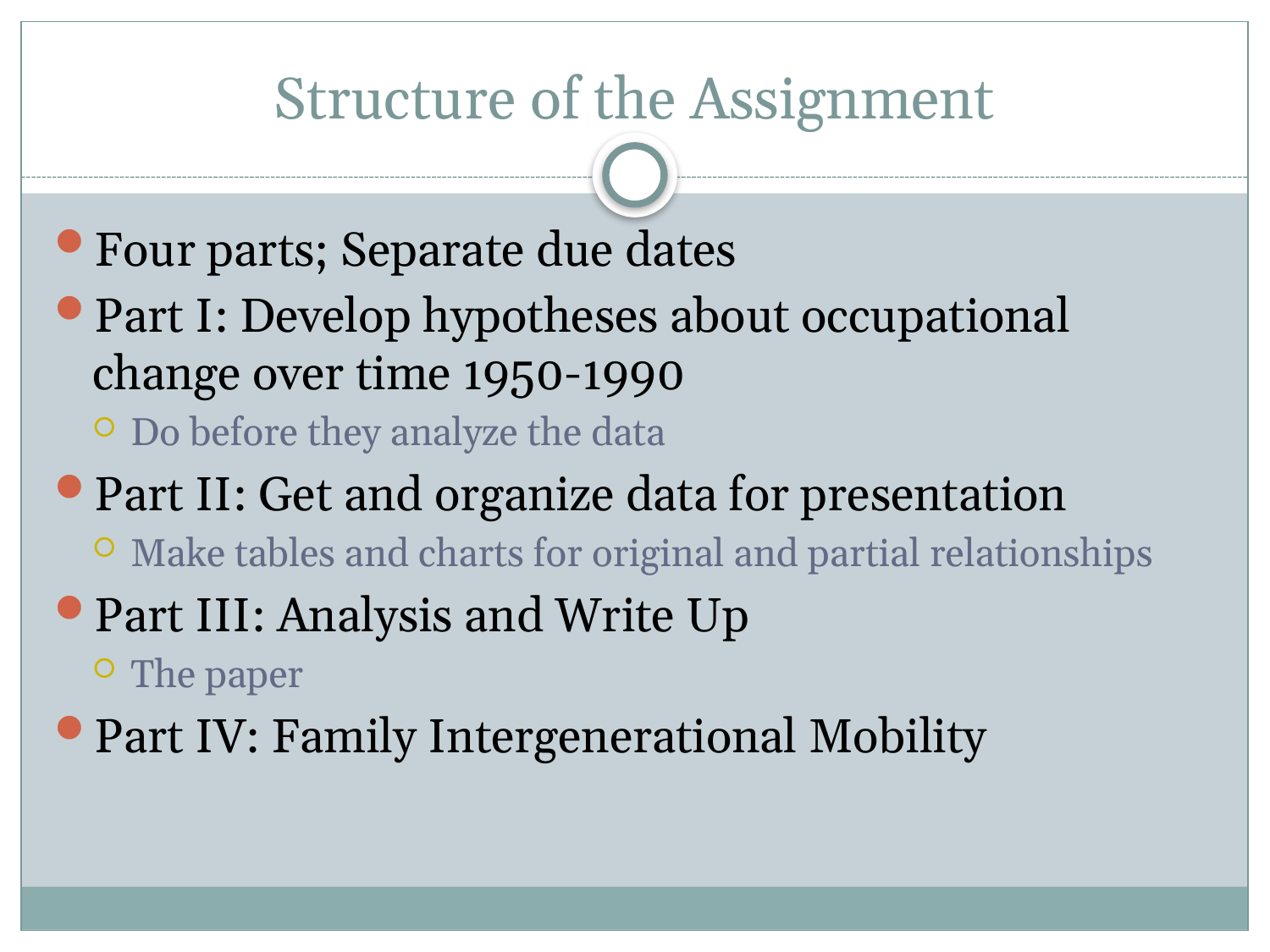

# Structure of the Assignment
Four parts; Separate due dates
Part I: Develop hypotheses about occupational change over time 1950-1990
Do before they analyze the data
Part II: Get and organize data for presentation
Make tables and charts for original and partial relationships
Part III: Analysis and Write Up
The paper
Part IV: Family Intergenerational Mobility